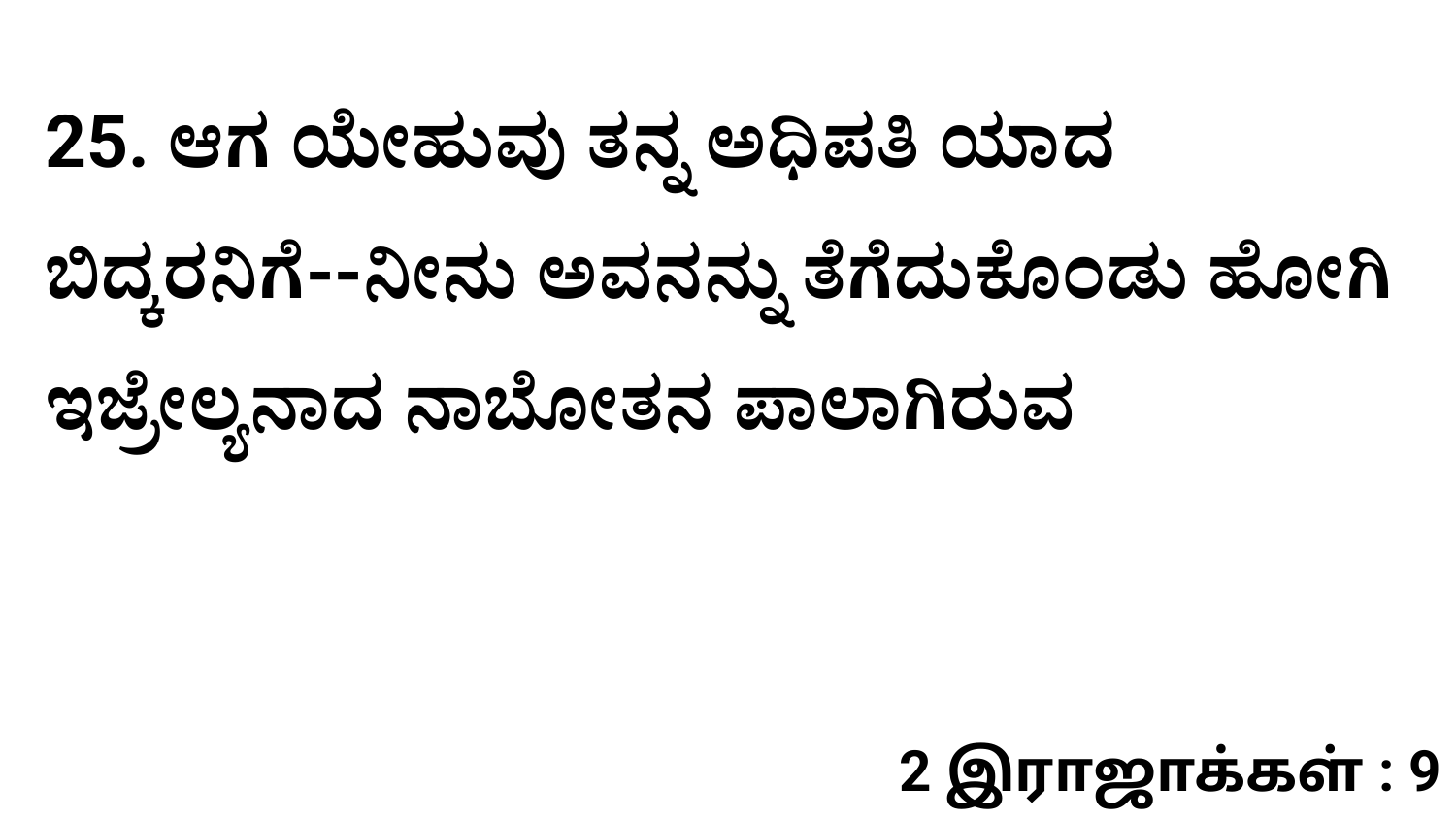

25. ಆಗ ಯೇಹುವು ತನ್ನ ಅಧಿಪತಿ ಯಾದ ಬಿದ್ಕರನಿಗೆ--ನೀನು ಅವನನ್ನು ತೆಗೆದುಕೊಂಡು ಹೋಗಿ ಇಜ್ರೇಲ್ಯನಾದ ನಾಬೋತನ ಪಾಲಾಗಿರುವ
2 இராஜாக்கள் : 9